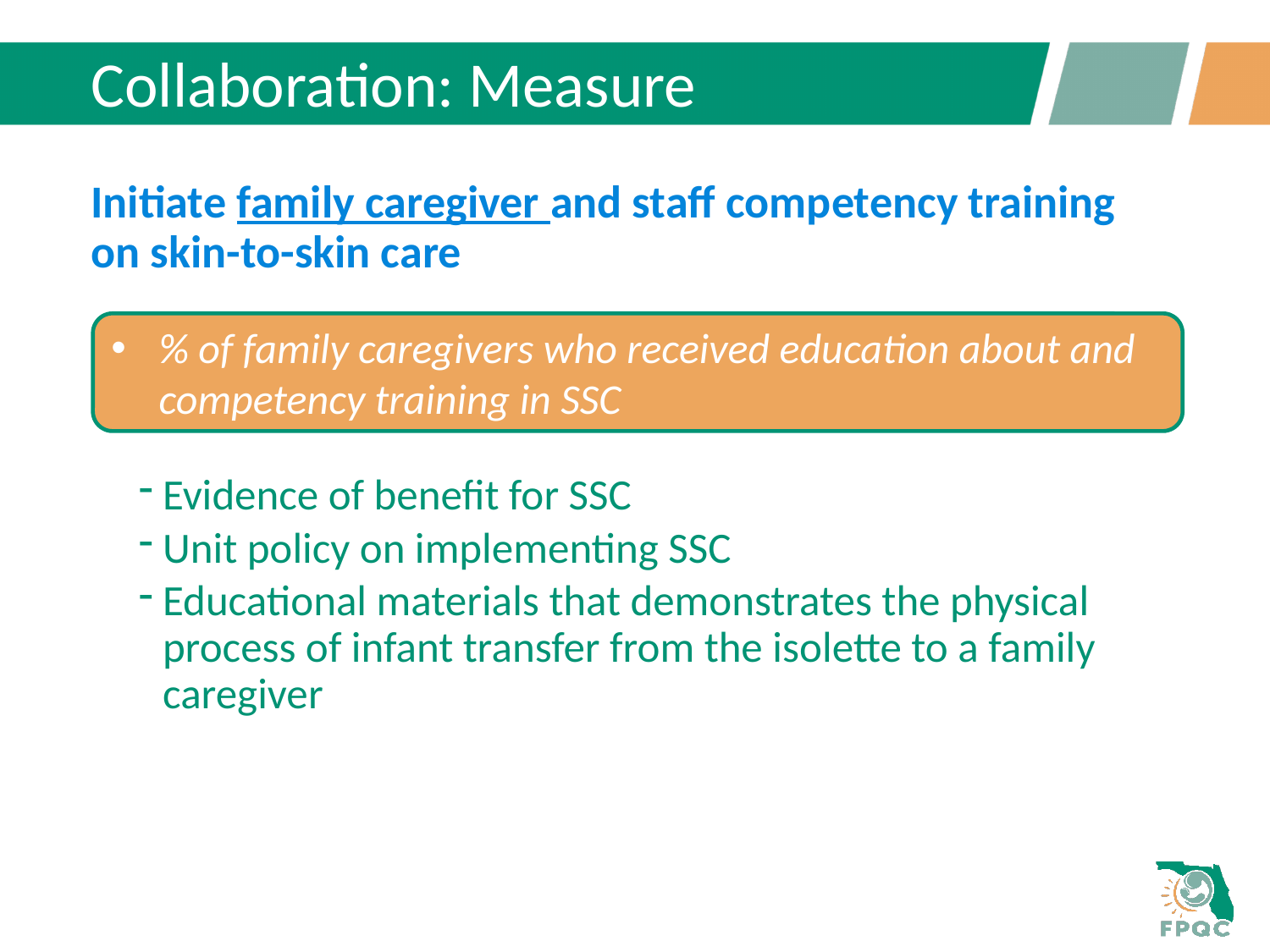

# Collaboration: Measure
Initiate family caregiver and staff competency training on skin-to-skin care

Evidence of benefit for SSC
Unit policy on implementing SSC
Educational materials that demonstrates the physical process of infant transfer from the isolette to a family caregiver

% of family caregivers who received education about and competency training in SSC